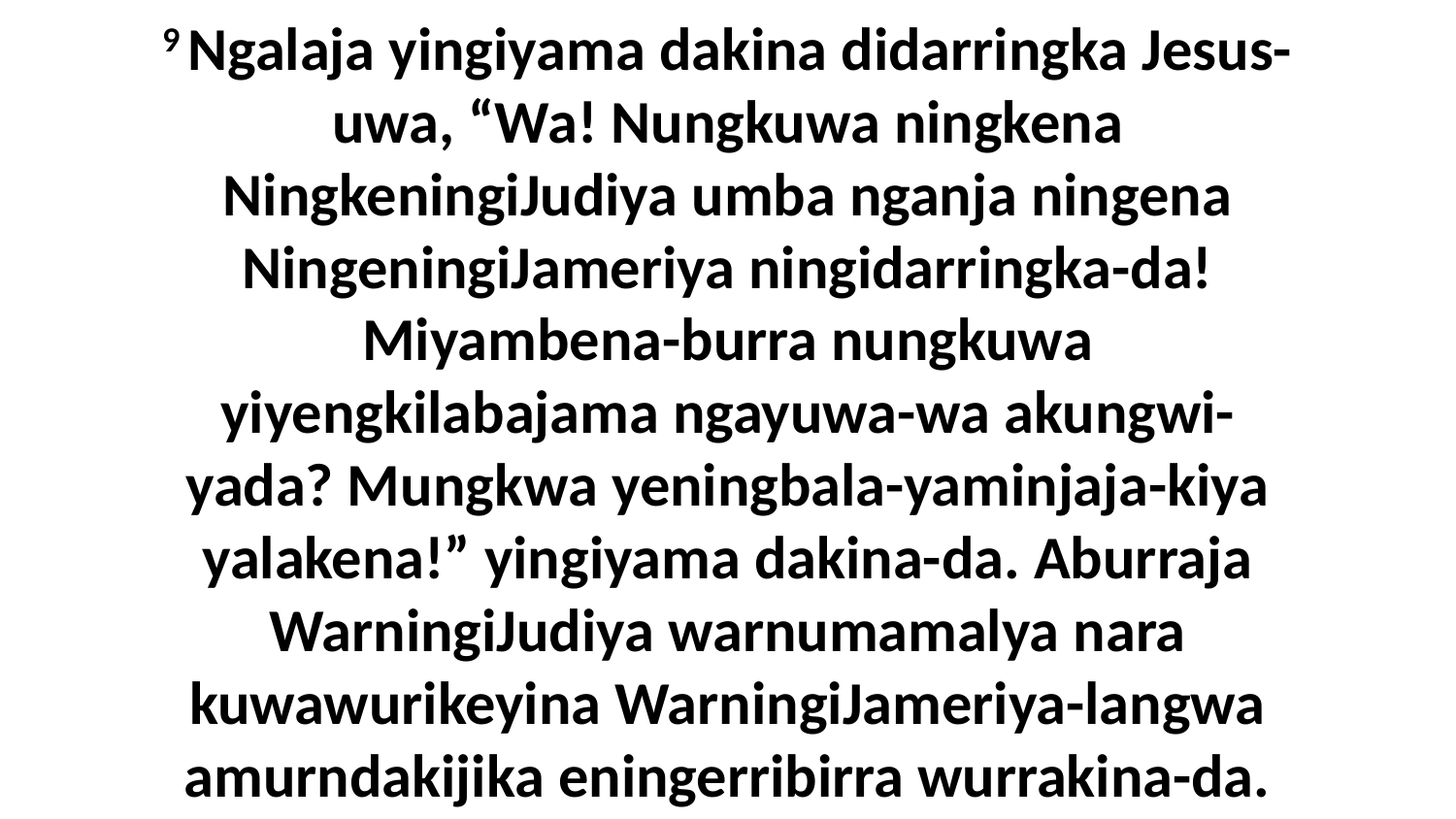

9 Ngalaja yingiyama dakina didarringka Jesus-uwa, “Wa! Nungkuwa ningkena NingkeningiJudiya umba nganja ningena NingeningiJameriya ningidarringka-da! Miyambena-burra nungkuwa yiyengkilabajama ngayuwa-wa akungwi-yada? Mungkwa yeningbala-yaminjaja-kiya yalakena!” yingiyama dakina-da. Aburraja WarningiJudiya warnumamalya nara kuwawurikeyina WarningiJameriya-langwa amurndakijika eningerribirra wurrakina-da.